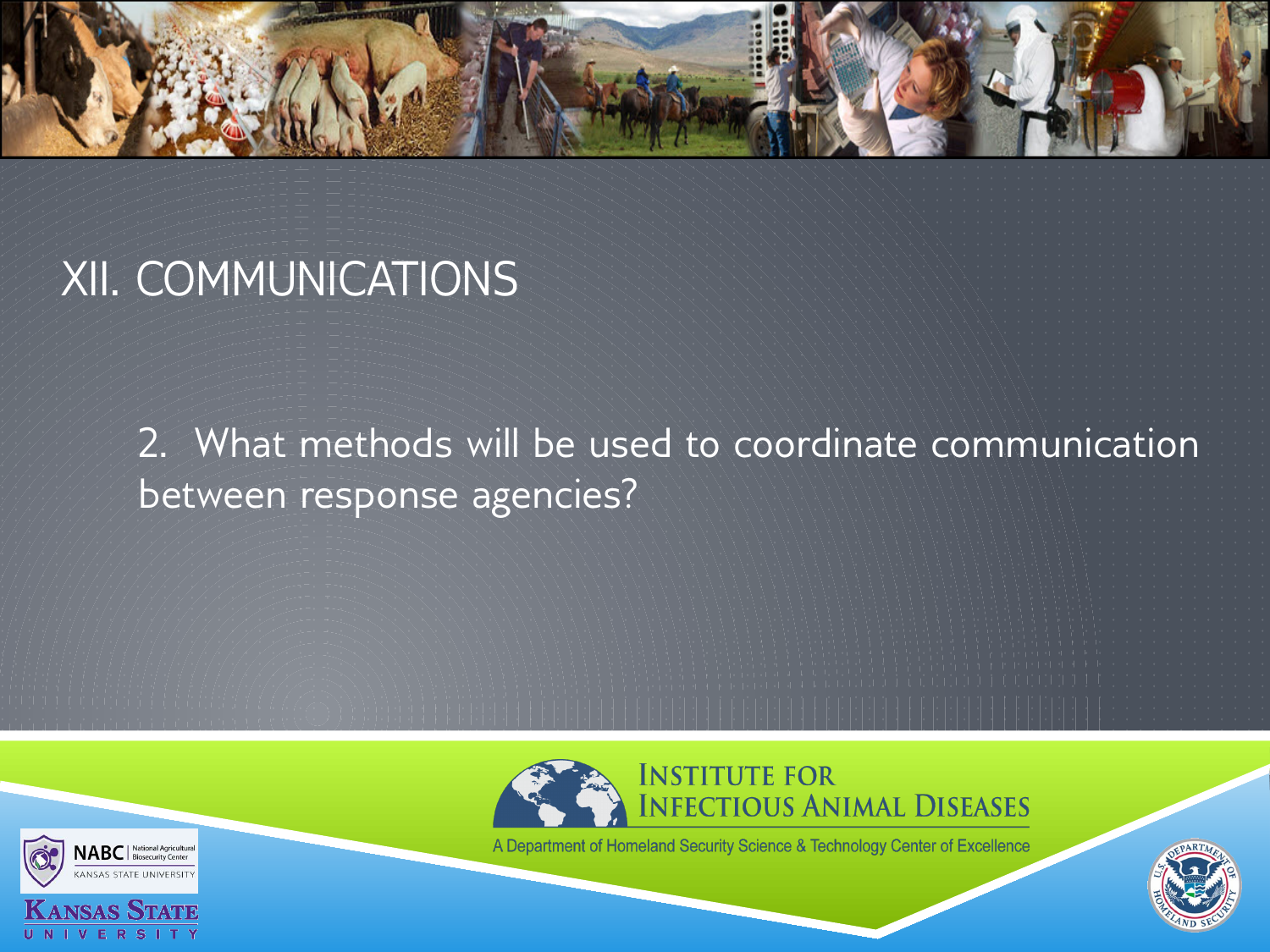

# XII. communications
2.  What methods will be used to coordinate communication between response agencies?